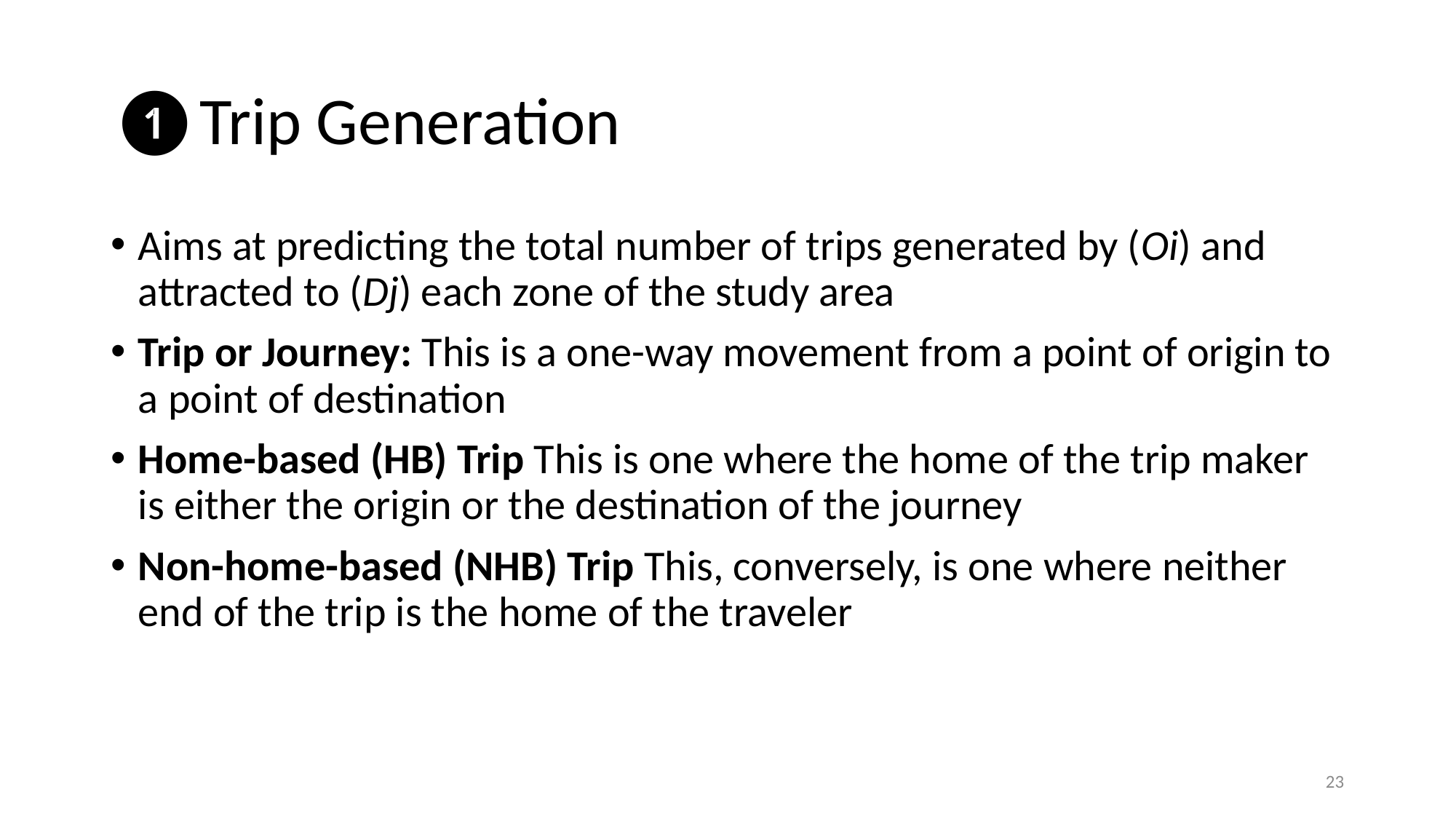

# ❶Trip Generation
Aims at predicting the total number of trips generated by (Oi) and attracted to (Dj) each zone of the study area
Trip or Journey: This is a one-way movement from a point of origin to a point of destination
Home-based (HB) Trip This is one where the home of the trip maker is either the origin or the destination of the journey
Non-home-based (NHB) Trip This, conversely, is one where neither end of the trip is the home of the traveler
23